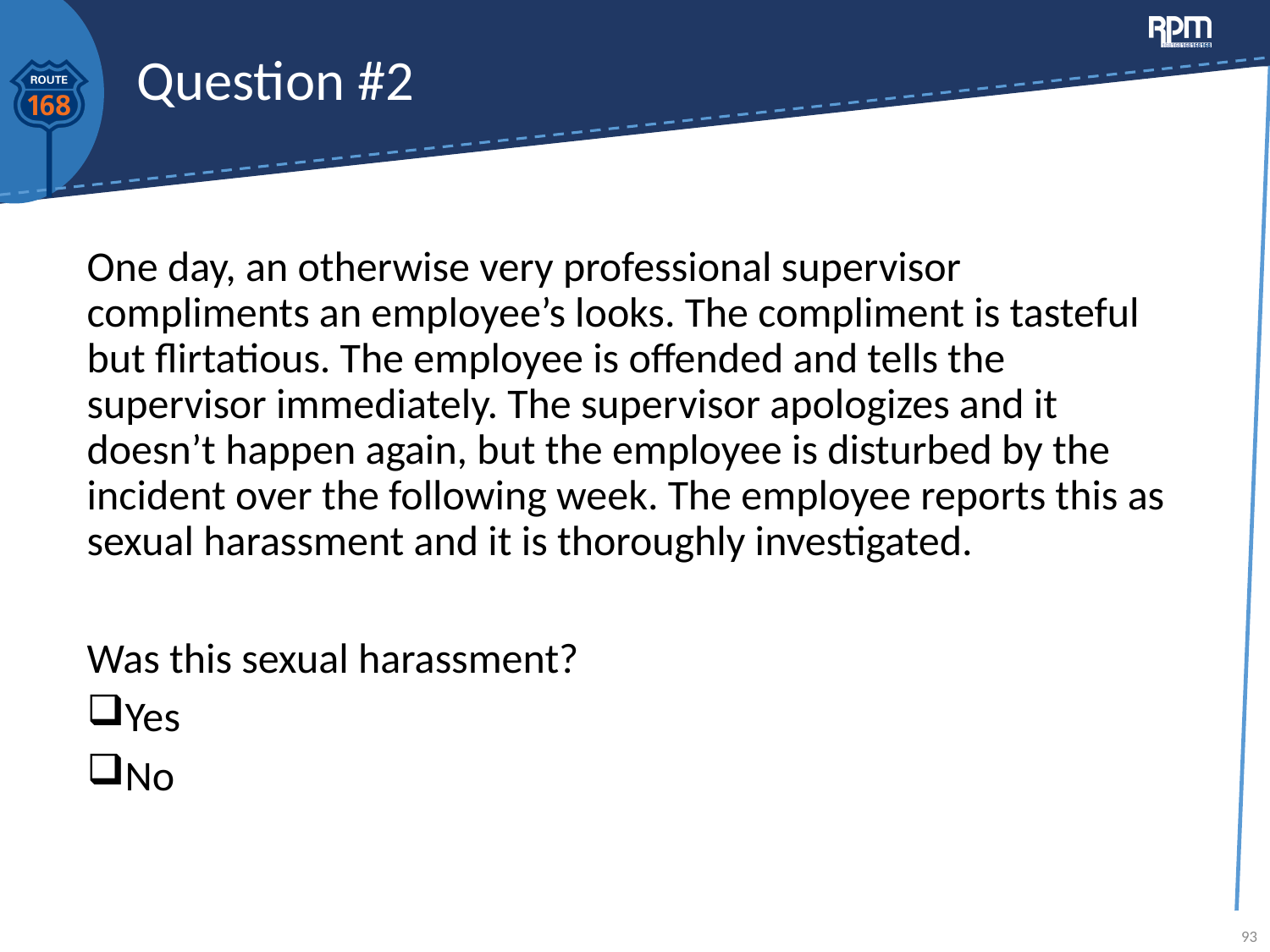

# Question #2
One day, an otherwise very professional supervisor compliments an employee’s looks. The compliment is tasteful but flirtatious. The employee is offended and tells the supervisor immediately. The supervisor apologizes and it doesn’t happen again, but the employee is disturbed by the incident over the following week. The employee reports this as sexual harassment and it is thoroughly investigated.

Was this sexual harassment?
Yes
No
93